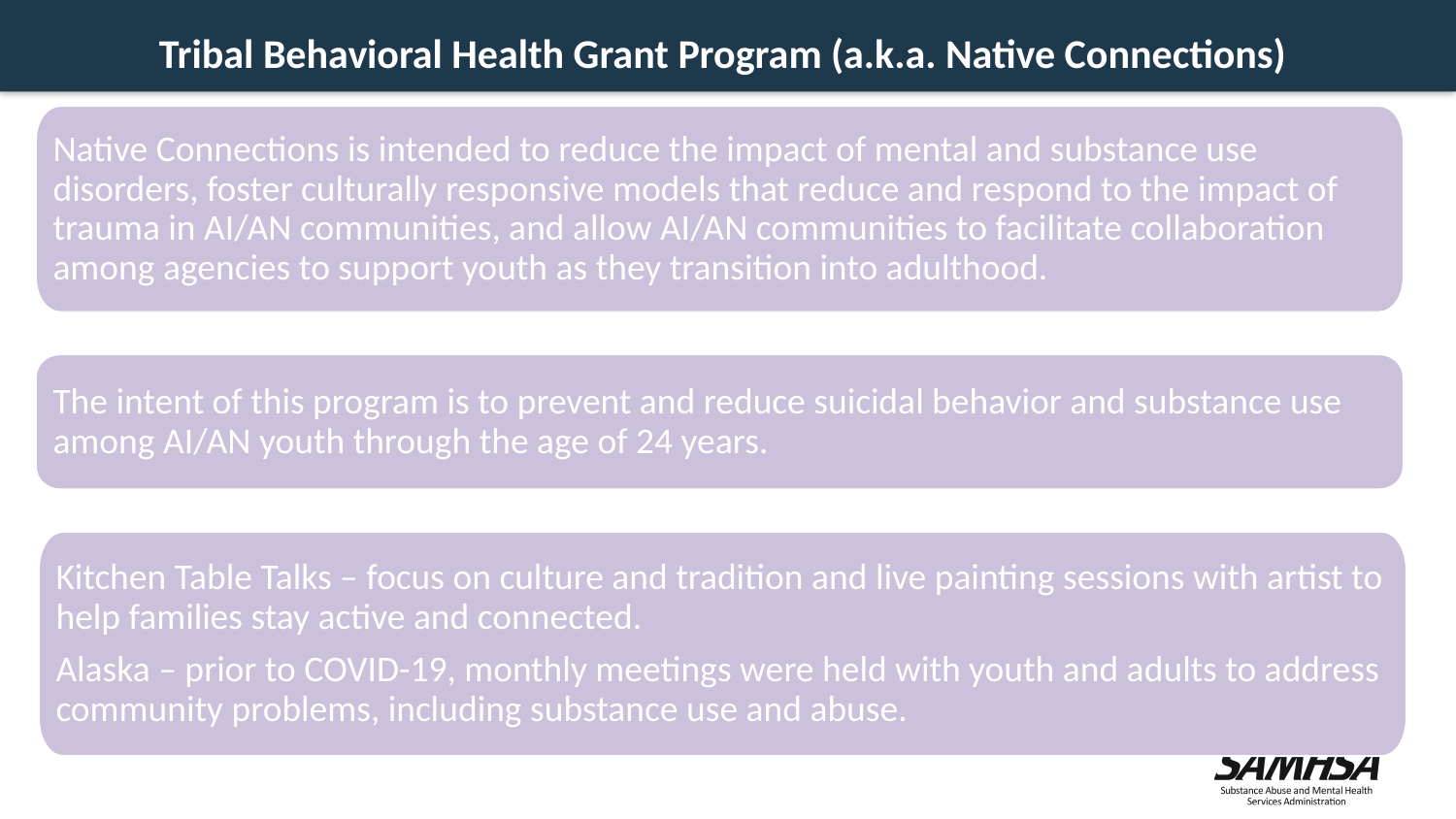

# Tribal Behavioral Health Grant Program (a.k.a. Native Connections)
Native Connections is intended to reduce the impact of mental and substance use disorders, foster culturally responsive models that reduce and respond to the impact of trauma in AI/AN communities, and allow AI/AN communities to facilitate collaboration among agencies to support youth as they transition into adulthood.
The intent of this program is to prevent and reduce suicidal behavior and substance use among AI/AN youth through the age of 24 years.
Kitchen Table Talks – focus on culture and tradition and live painting sessions with artist to help families stay active and connected.
Alaska – prior to COVID-19, monthly meetings were held with youth and adults to address community problems, including substance use and abuse.